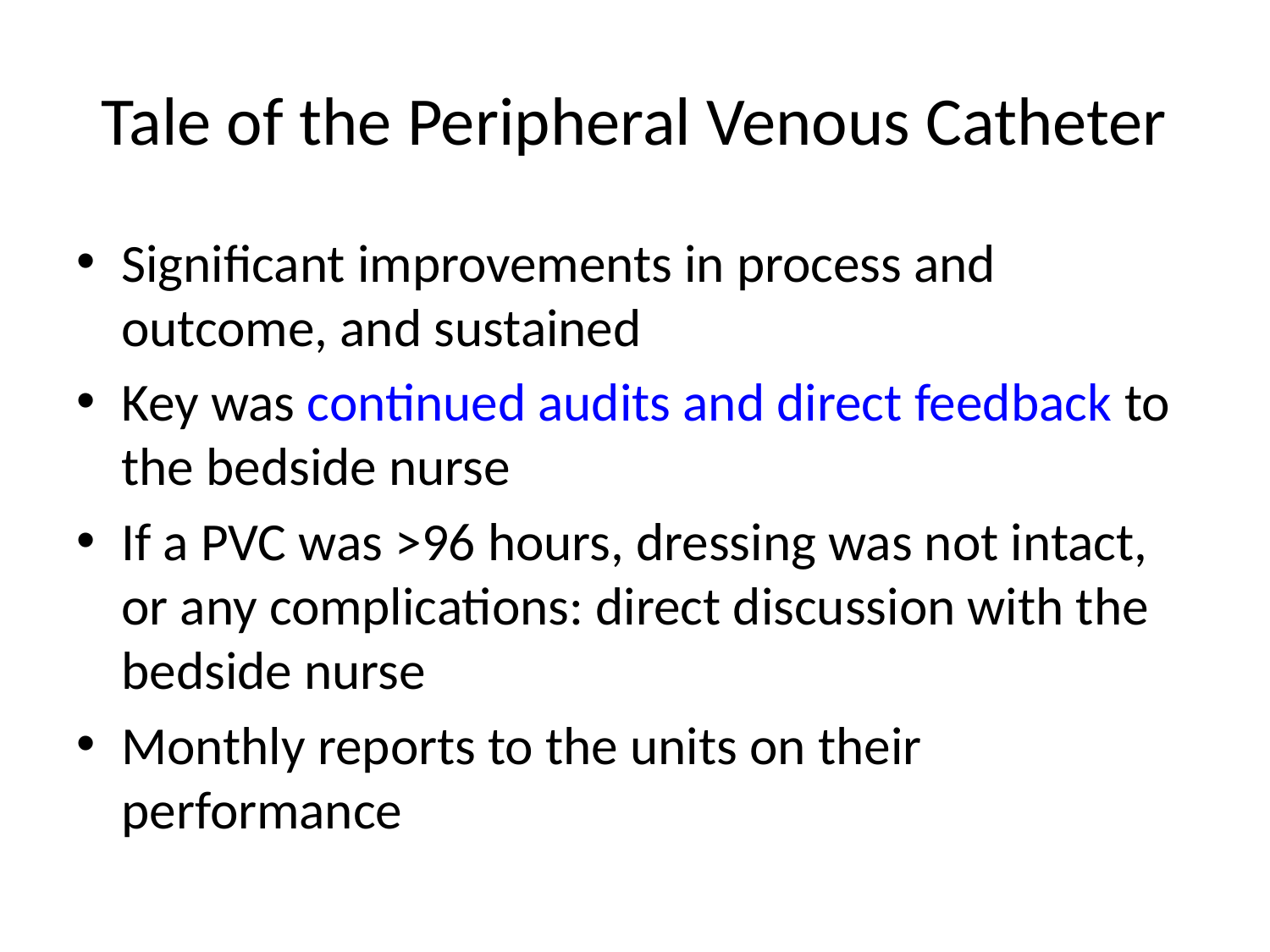

# Tale of the Peripheral Venous Catheter
Significant improvements in process and outcome, and sustained
Key was continued audits and direct feedback to the bedside nurse
If a PVC was >96 hours, dressing was not intact, or any complications: direct discussion with the bedside nurse
Monthly reports to the units on their performance